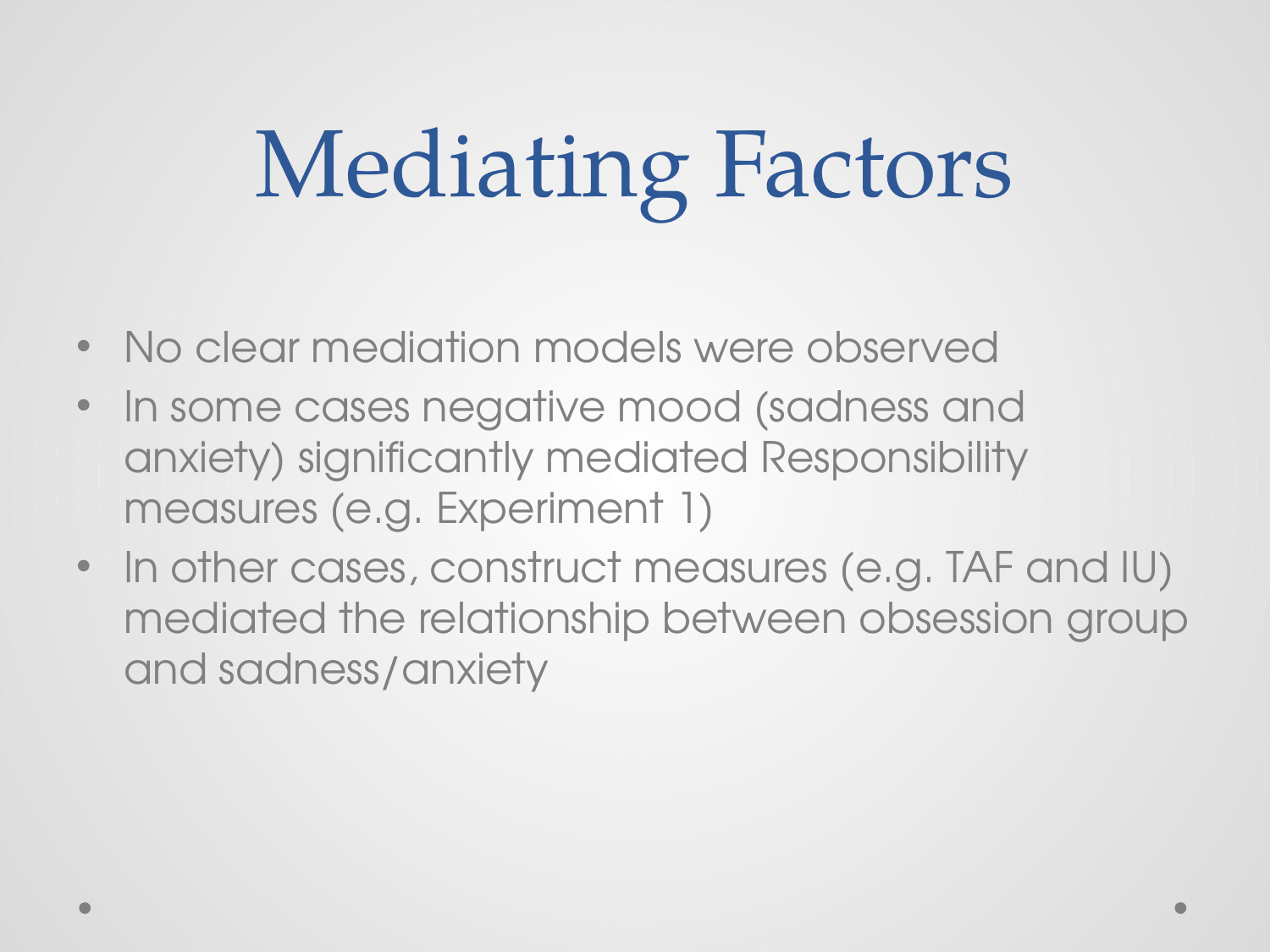

# Mediating Factors
No clear mediation models were observed
In some cases negative mood (sadness and anxiety) significantly mediated Responsibility measures (e.g. Experiment 1)
In other cases, construct measures (e.g. TAF and IU) mediated the relationship between obsession group and sadness/anxiety